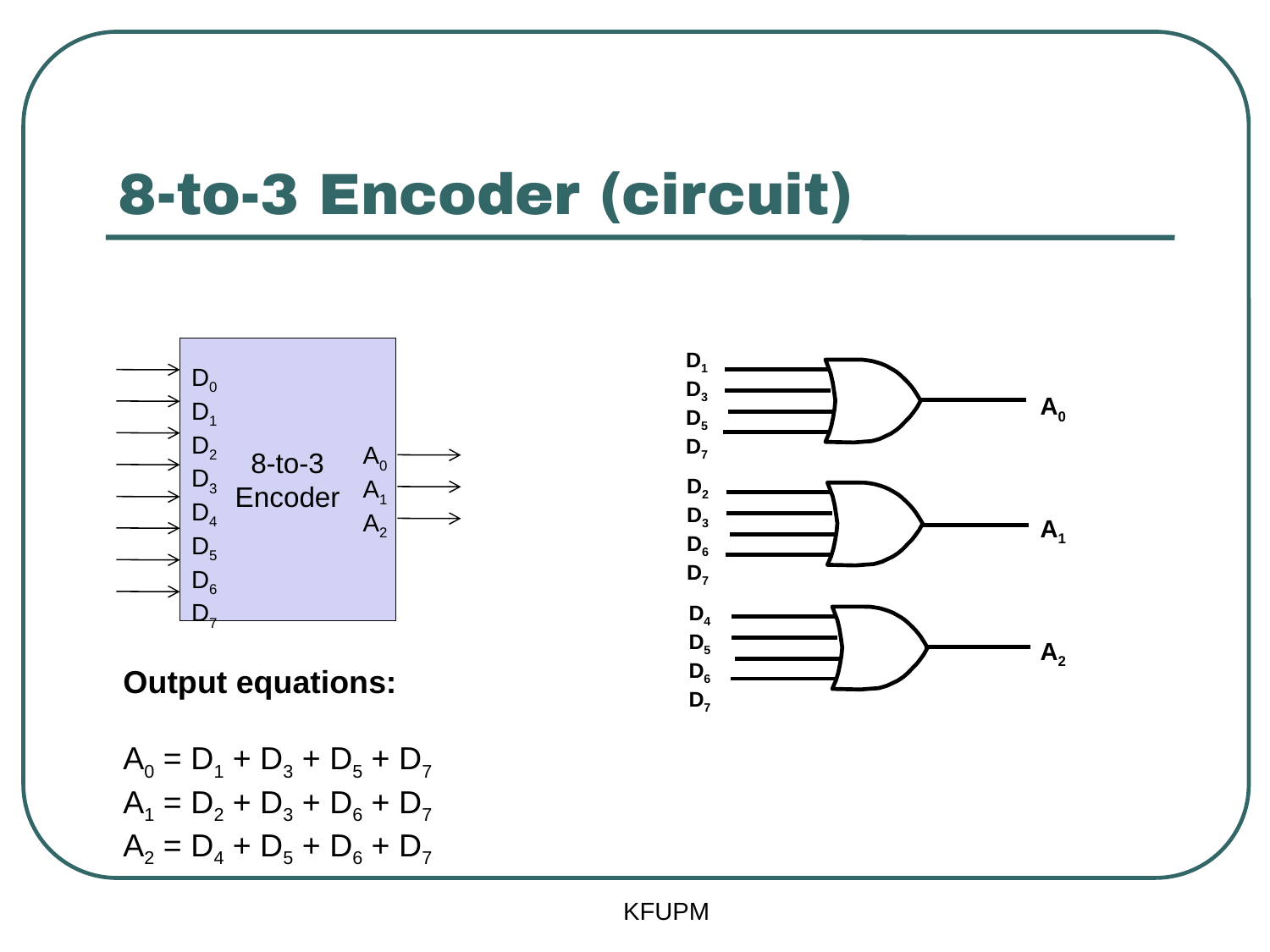

# 8-to-3 Encoder (circuit)

8-to-3
Encoder

D1
D3
D5
D7
D0
D1
D2
D3
D4
D5
D6
D7

A0

A1

A2
A0
A1
A2
D2
D3
D6
D7

D4
D5
D6
D7

Output equations:

A0 = D1 + D3 + D5 + D7
A1 = D2 + D3 + D6 + D7
A2 = D4 + D5 + D6 + D7
KFUPM